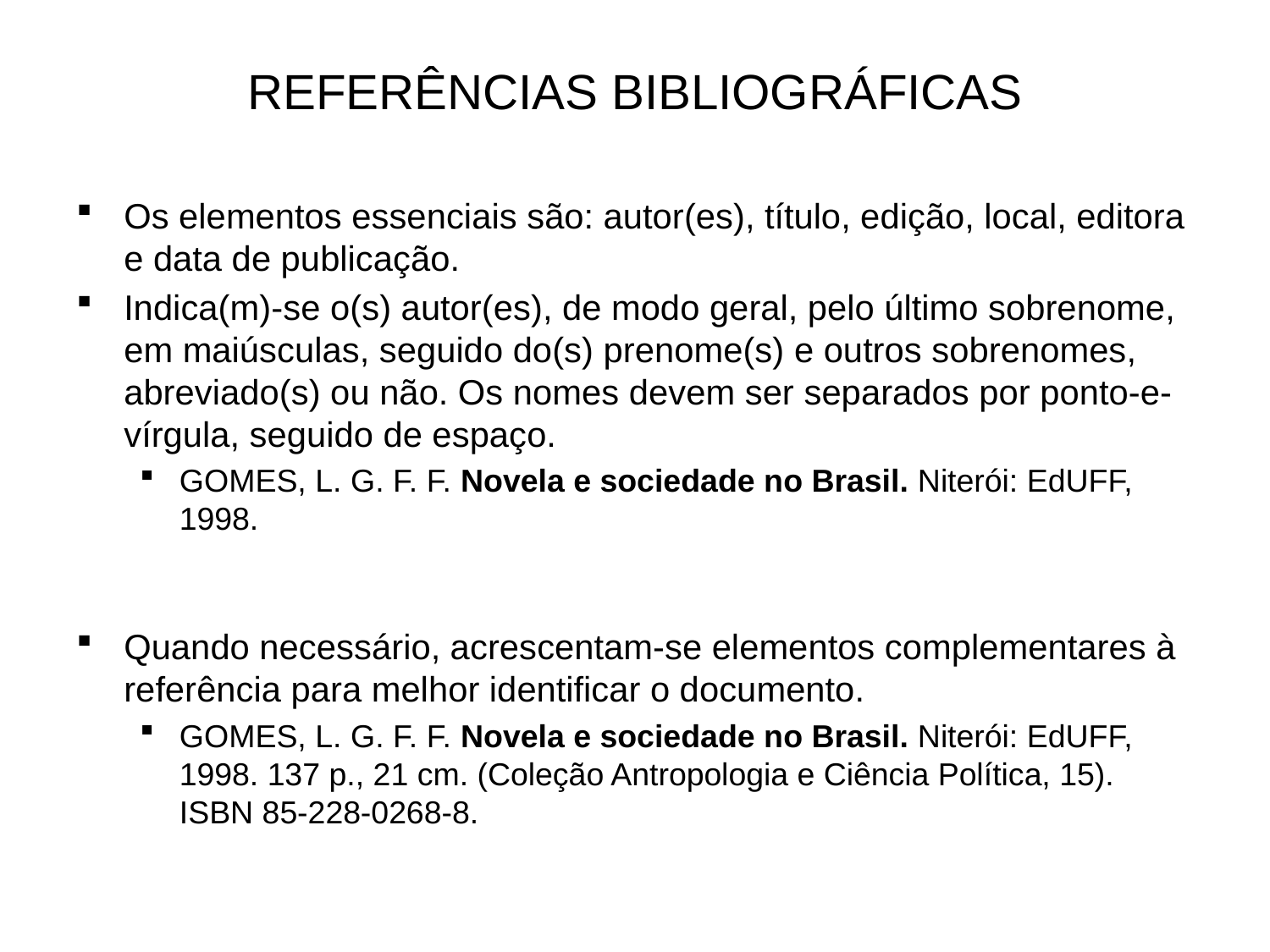

# REFERÊNCIAS BIBLIOGRÁFICAS

Os elementos essenciais são: autor(es), título, edição, local, editora e data de publicação.
Indica(m)-se o(s) autor(es), de modo geral, pelo último sobrenome, em maiúsculas, seguido do(s) prenome(s) e outros sobrenomes, abreviado(s) ou não. Os nomes devem ser separados por ponto-e-vírgula, seguido de espaço.
GOMES, L. G. F. F. Novela e sociedade no Brasil. Niterói: EdUFF, 1998.

Quando necessário, acrescentam-se elementos complementares à referência para melhor identificar o documento.
GOMES, L. G. F. F. Novela e sociedade no Brasil. Niterói: EdUFF, 1998. 137 p., 21 cm. (Coleção Antropologia e Ciência Política, 15). ISBN 85-228-0268-8.